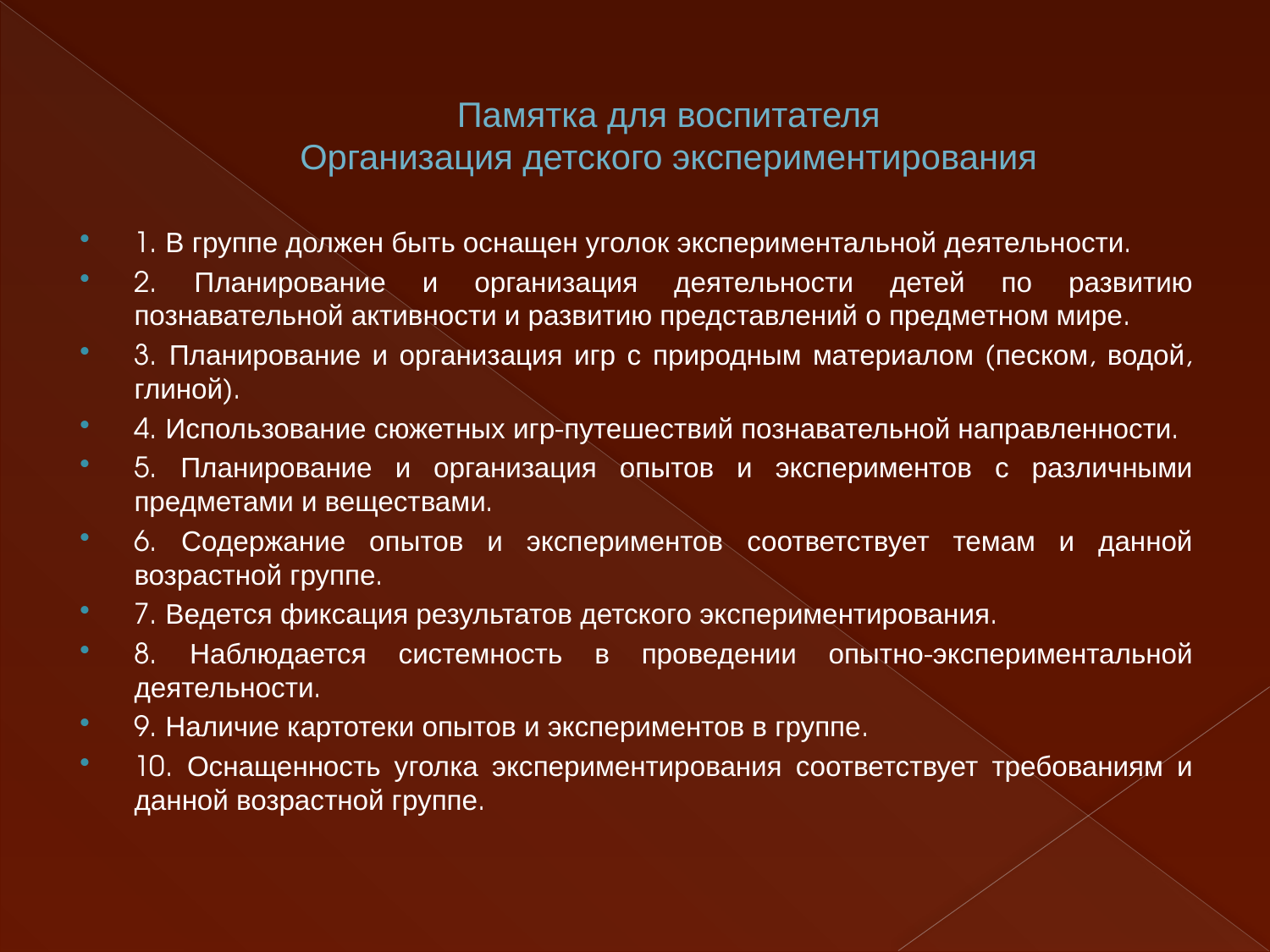

# Памятка для воспитателя Организация детского экспериментирования
1. В группе должен быть оснащен уголок экспериментальной деятельности.
2. Планирование и организация деятельности детей по развитию познавательной активности и развитию представлений о предметном мире.
3. Планирование и организация игр с природным материалом (песком, водой, глиной).
4. Использование сюжетных игр-путешествий познавательной направленности.
5. Планирование и организация опытов и экспериментов с различными предметами и веществами.
6. Содержание опытов и экспериментов соответствует темам и данной возрастной группе.
7. Ведется фиксация результатов детского экспериментирования.
8. Наблюдается системность в проведении опытно-экспериментальной деятельности.
9. Наличие картотеки опытов и экспериментов в группе.
10. Оснащенность уголка экспериментирования соответствует требованиям и данной возрастной группе.